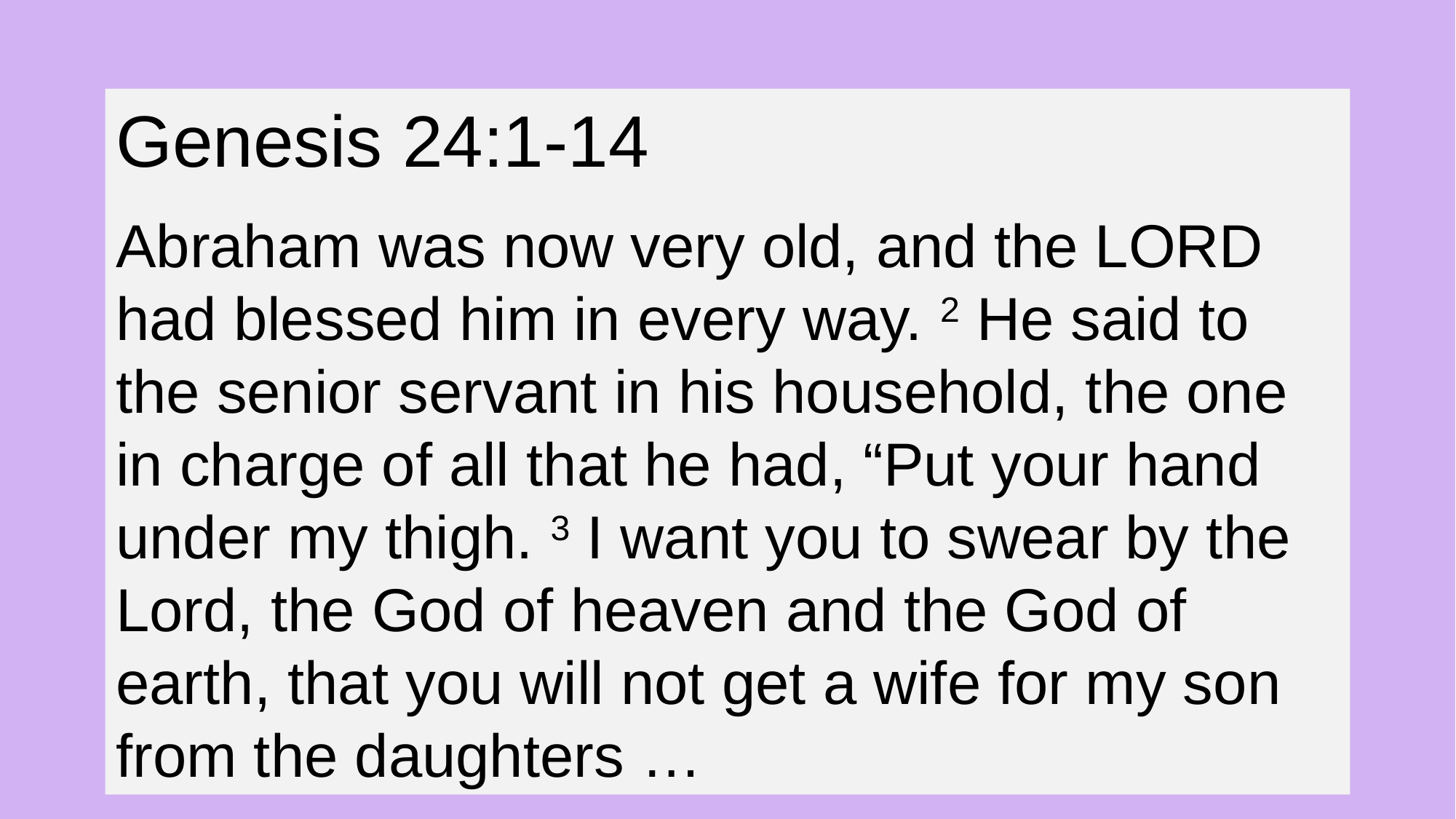

Genesis 24:1-14

Abraham was now very old, and the LORD had blessed him in every way. 2 He said to the senior servant in his household, the one in charge of all that he had, “Put your hand under my thigh. 3 I want you to swear by the Lord, the God of heaven and the God of earth, that you will not get a wife for my son from the daughters …